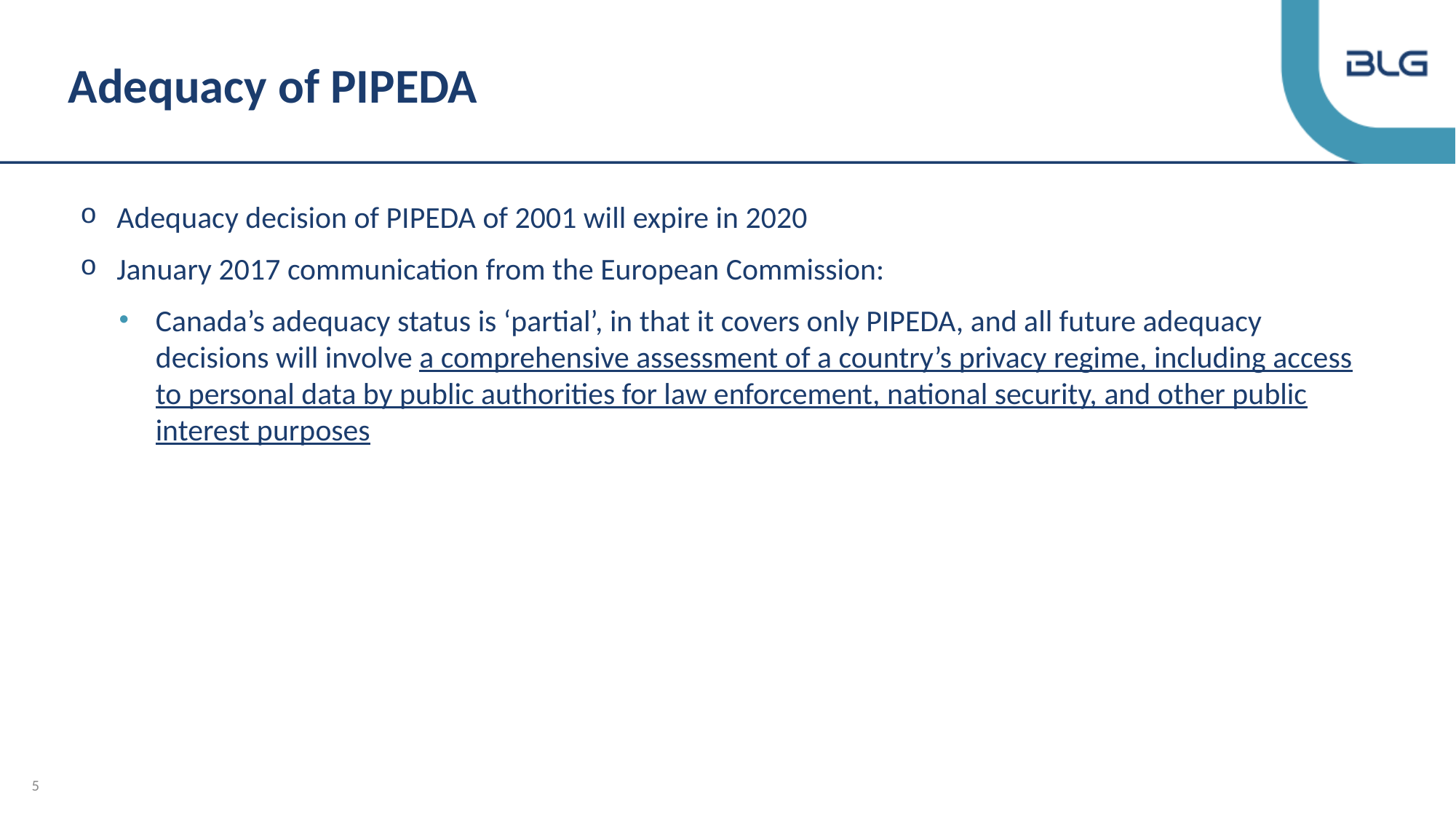

# Adequacy of PIPEDA
Adequacy decision of PIPEDA of 2001 will expire in 2020
January 2017 communication from the European Commission:
Canada’s adequacy status is ‘partial’, in that it covers only PIPEDA, and all future adequacy decisions will involve a comprehensive assessment of a country’s privacy regime, including access to personal data by public authorities for law enforcement, national security, and other public interest purposes

5